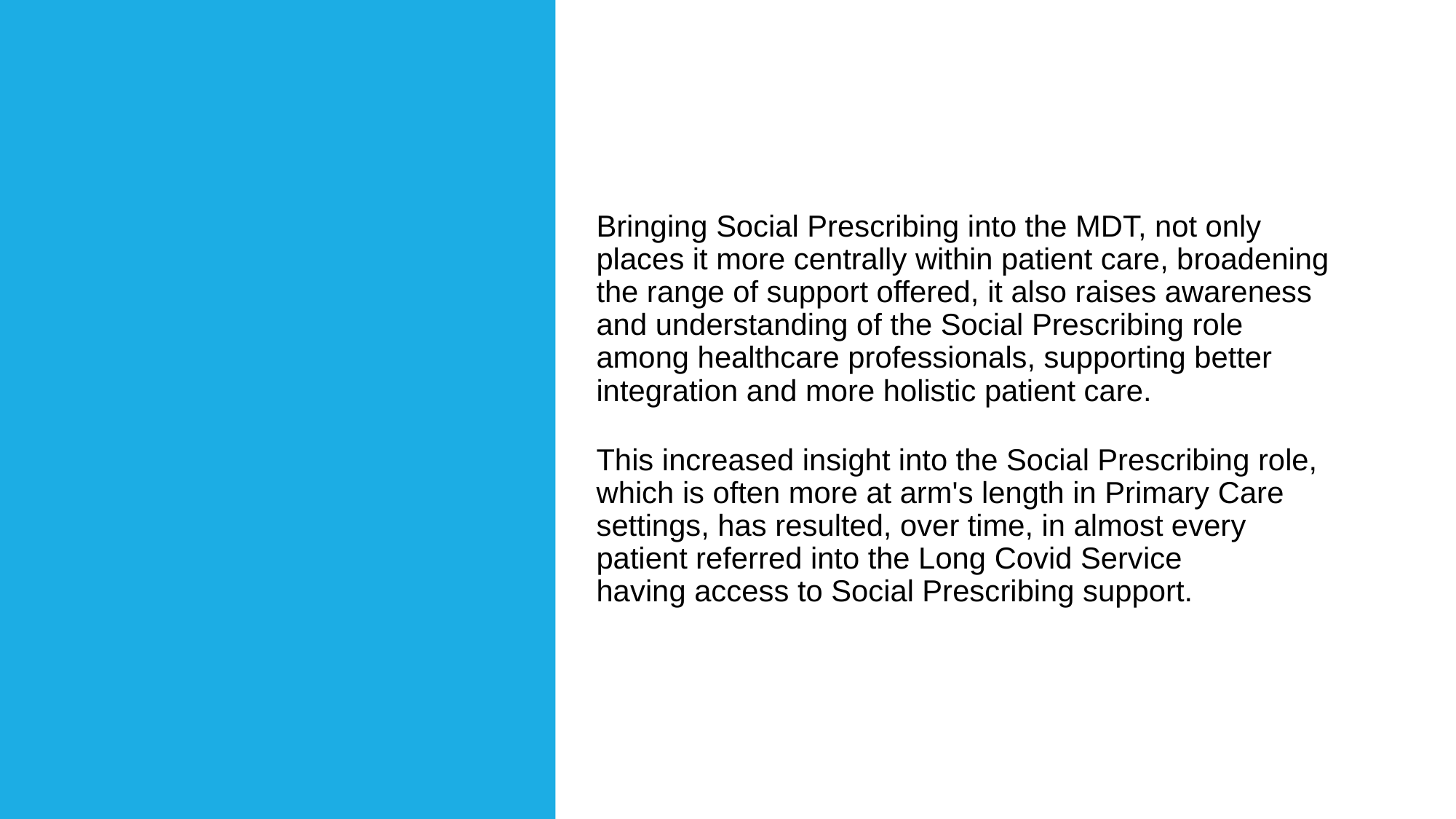

Bringing Social Prescribing into the MDT, not only places it more centrally within patient care, broadening the range of support offered, it also raises awareness and understanding of the Social Prescribing role among healthcare professionals, supporting better integration and more holistic patient care.
This increased insight into the Social Prescribing role, which is often more at arm's length in Primary Care settings, has resulted, over time, in almost every patient referred into the Long Covid Service having access to Social Prescribing support.